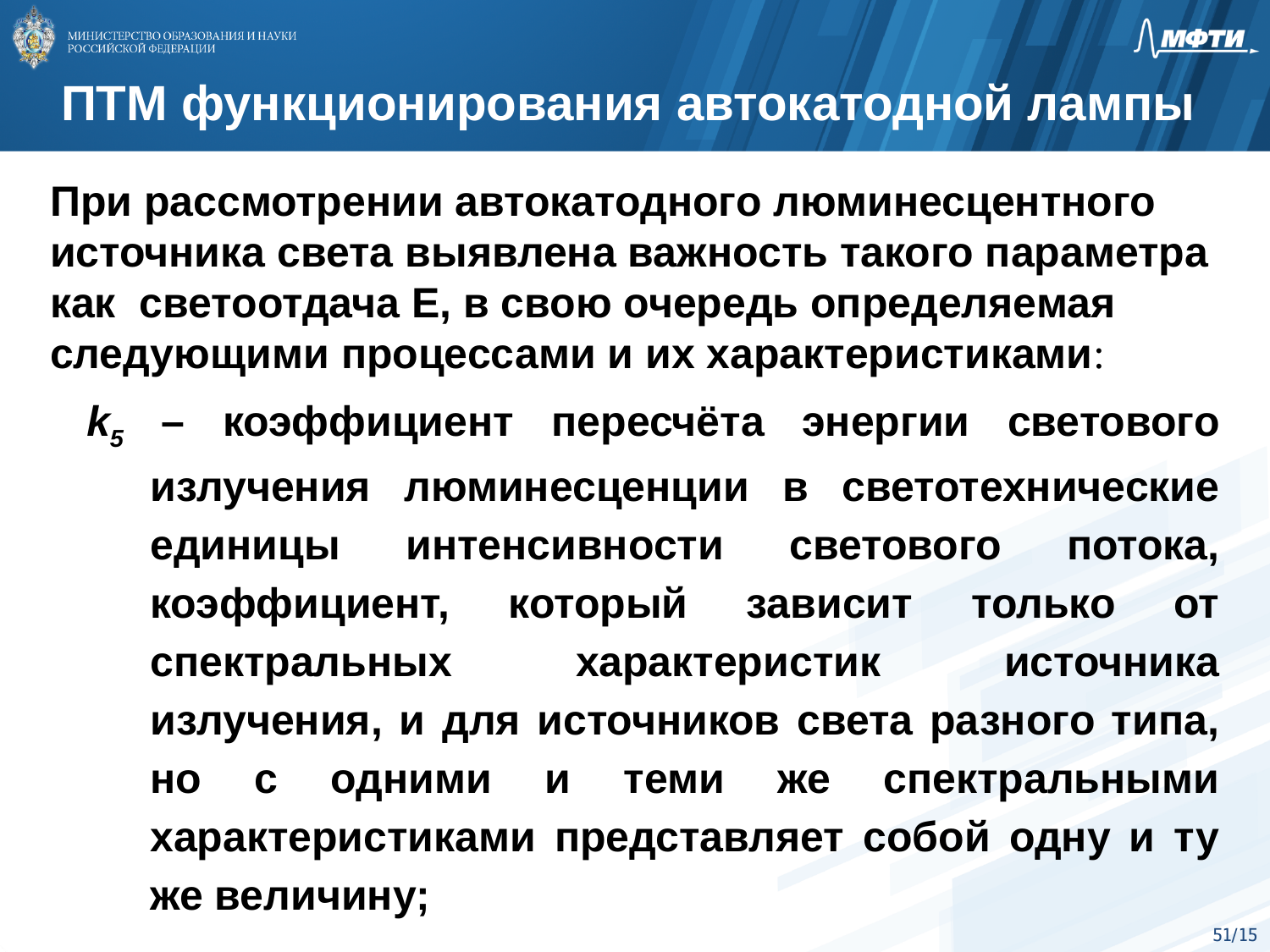

ПТМ функционирования автокатодной лампы
При рассмотрении автокатодного люминесцентного источника света выявлена важность такого параметра как  светоотдача Е, в свою очередь определяемая следующими процессами и их характеристиками:
 k5 – коэффициент пересчёта энергии светового излучения люминесценции в светотехнические единицы интенсивности светового потока, коэффициент, который зависит только от спектральных характеристик источника излучения, и для источников света разного типа, но с одними и теми же спектральными характеристиками представляет собой одну и ту же величину;